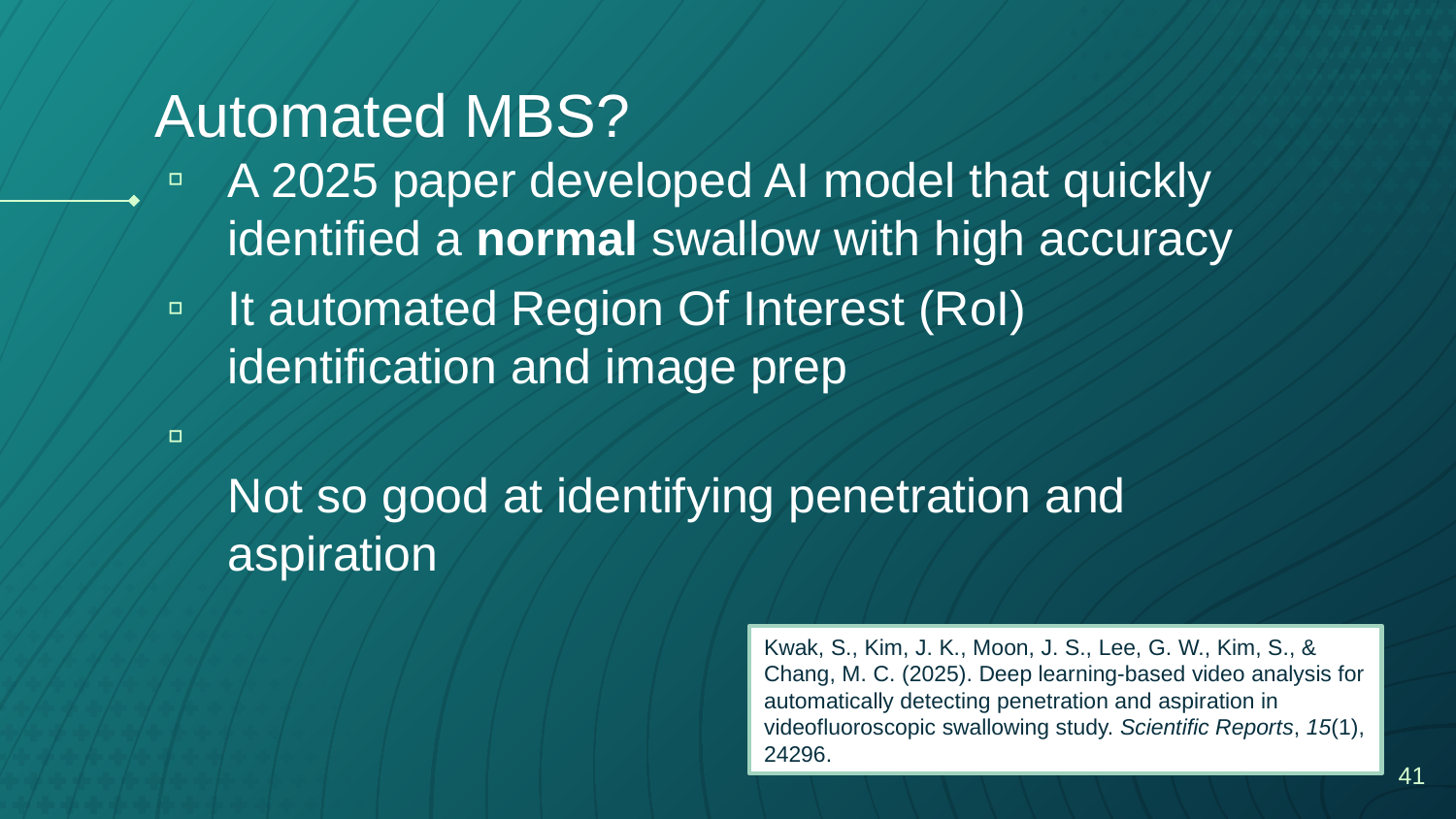

# Automated MBS?
A 2025 paper developed AI model that quickly identified a normal swallow with high accuracy
It automated Region Of Interest (RoI) identification and image prep
Not so good at identifying penetration and aspiration

Kwak, S., Kim, J. K., Moon, J. S., Lee, G. W., Kim, S., & Chang, M. C. (2025). Deep learning-based video analysis for automatically detecting penetration and aspiration in videofluoroscopic swallowing study. Scientific Reports, 15(1), 24296.
41